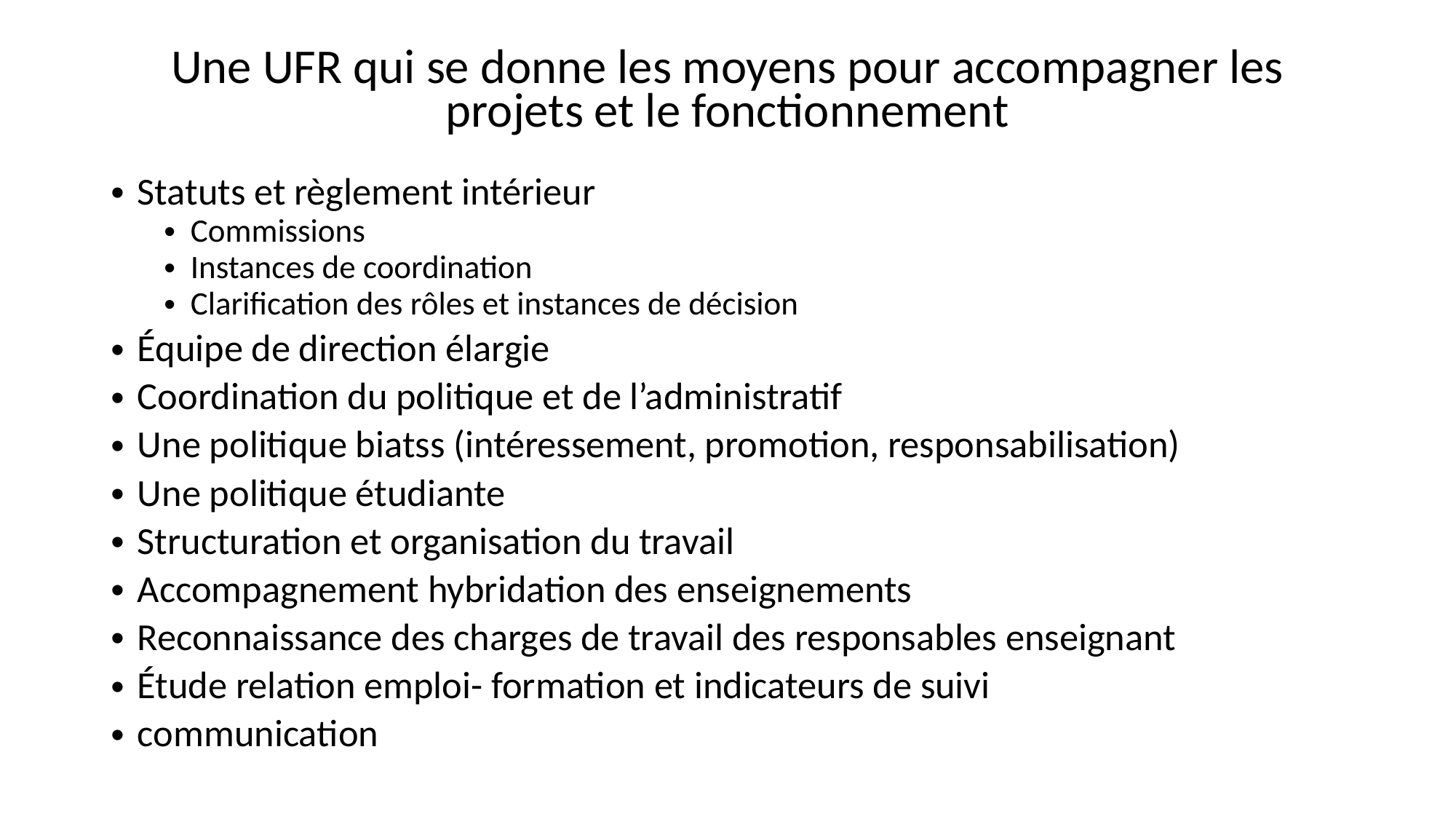

# Une UFR qui se donne les moyens pour accompagner les projets et le fonctionnement
Statuts et règlement intérieur
Commissions
Instances de coordination
Clarification des rôles et instances de décision
Équipe de direction élargie
Coordination du politique et de l’administratif
Une politique biatss (intéressement, promotion, responsabilisation)
Une politique étudiante
Structuration et organisation du travail
Accompagnement hybridation des enseignements
Reconnaissance des charges de travail des responsables enseignant
Étude relation emploi- formation et indicateurs de suivi
communication